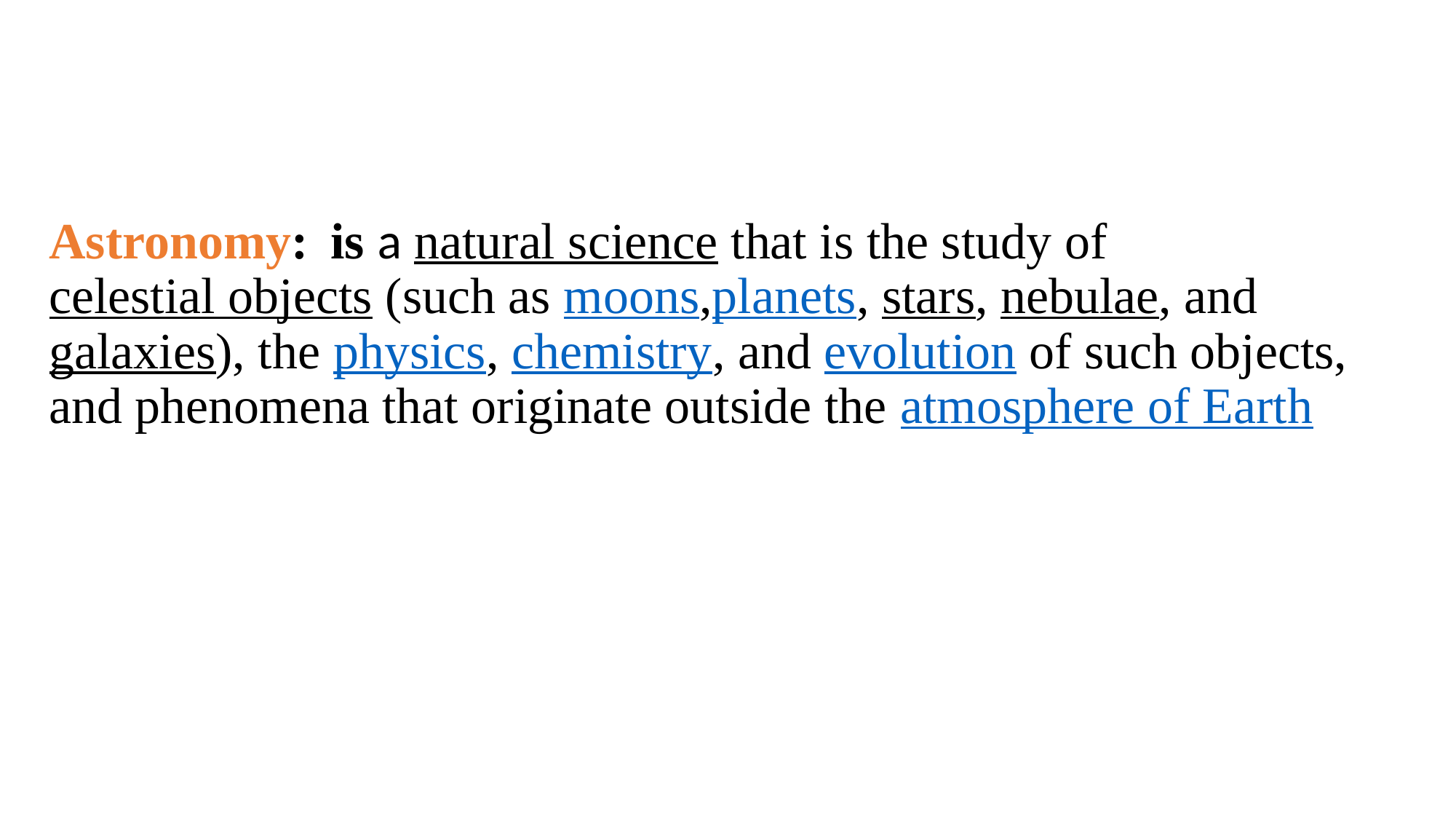

# Astronomy:  is a natural science that is the study of celestial objects (such as moons,planets, stars, nebulae, and galaxies), the physics, chemistry, and evolution of such objects, and phenomena that originate outside the atmosphere of Earth